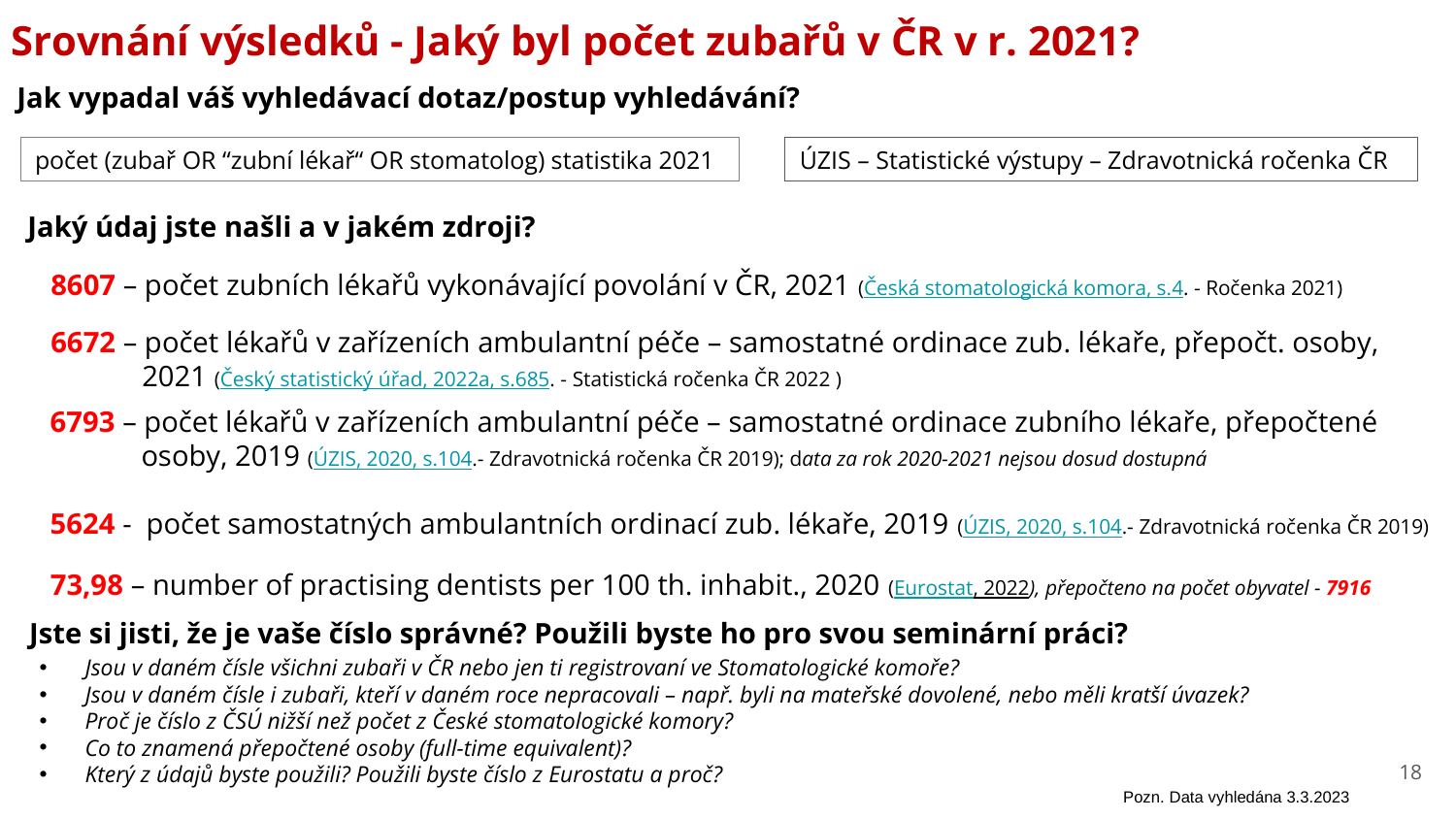

# Srovnání výsledků - Jaký byl počet zubařů v ČR v r. 2021?
Jak vypadal váš vyhledávací dotaz/postup vyhledávání?
počet (zubař OR “zubní lékař“ OR stomatolog) statistika 2021
ÚZIS – Statistické výstupy – Zdravotnická ročenka ČR
Jaký údaj jste našli a v jakém zdroji?
8607 – počet zubních lékařů vykonávající povolání v ČR, 2021 (Česká stomatologická komora, s.4. - Ročenka 2021)
6672 – počet lékařů v zařízeních ambulantní péče – samostatné ordinace zub. lékaře, přepočt. osoby, 2021 (Český statistický úřad, 2022a, s.685. - Statistická ročenka ČR 2022 )
6793 – počet lékařů v zařízeních ambulantní péče – samostatné ordinace zubního lékaře, přepočtené osoby, 2019 (ÚZIS, 2020, s.104.- Zdravotnická ročenka ČR 2019); data za rok 2020-2021 nejsou dosud dostupná

5624 -  počet samostatných ambulantních ordinací zub. lékaře, 2019 (ÚZIS, 2020, s.104.- Zdravotnická ročenka ČR 2019)
73,98 – number of practising dentists per 100 th. inhabit., 2020 (Eurostat, 2022), přepočteno na počet obyvatel - 7916
Jste si jisti, že je vaše číslo správné? Použili byste ho pro svou seminární práci?
Jsou v daném čísle všichni zubaři v ČR nebo jen ti registrovaní ve Stomatologické komoře?
Jsou v daném čísle i zubaři, kteří v daném roce nepracovali – např. byli na mateřské dovolené, nebo měli kratší úvazek?
Proč je číslo z ČSÚ nižší než počet z České stomatologické komory?
Co to znamená přepočtené osoby (full-time equivalent)?
Který z údajů byste použili? Použili byste číslo z Eurostatu a proč?
18
Pozn. Data vyhledána 3.3.2023